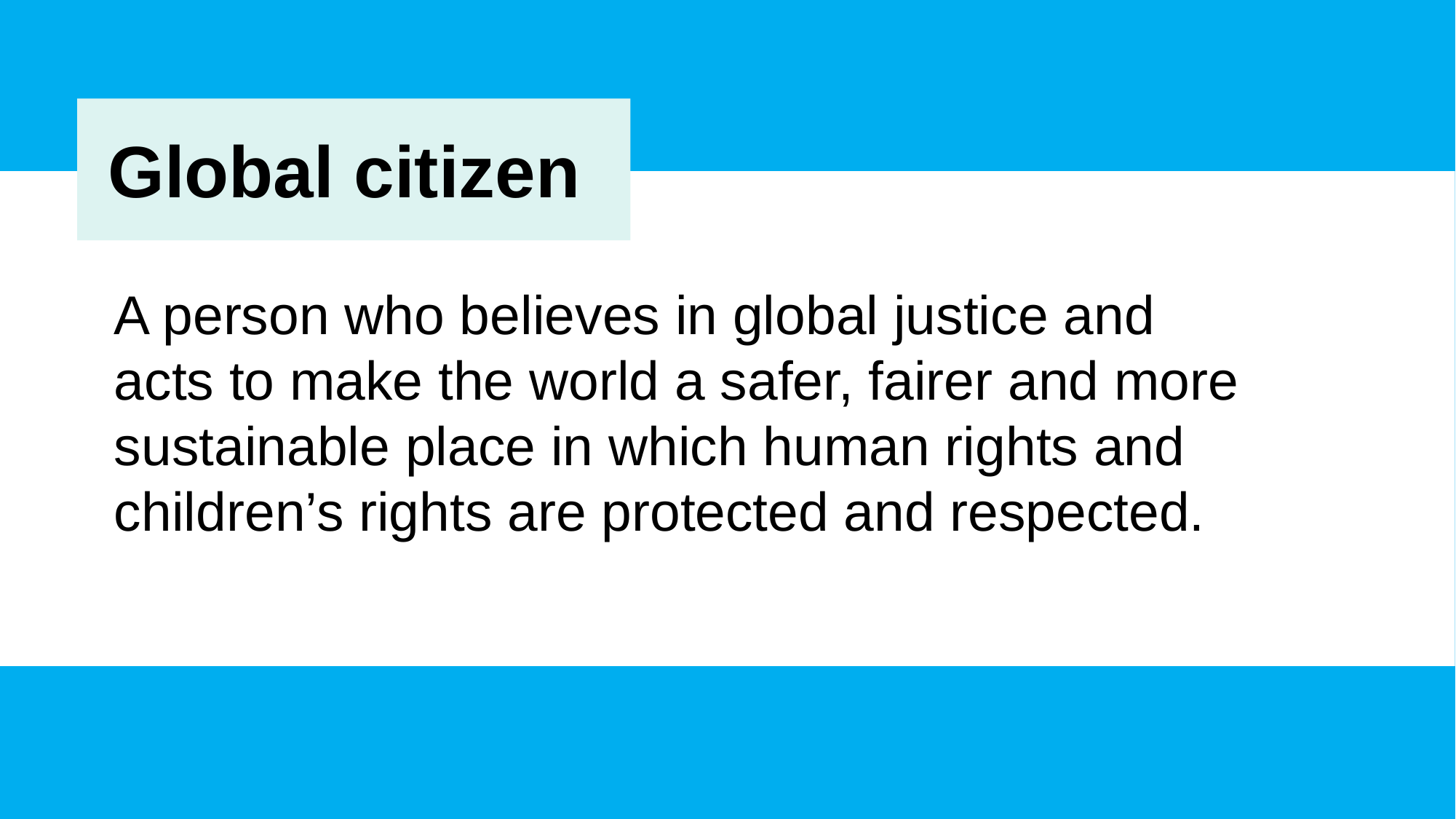

Global citizen

A person who believes in global justice and
acts to make the world a safer, fairer and more
sustainable place in which human rights and
children’s rights are protected and respected.